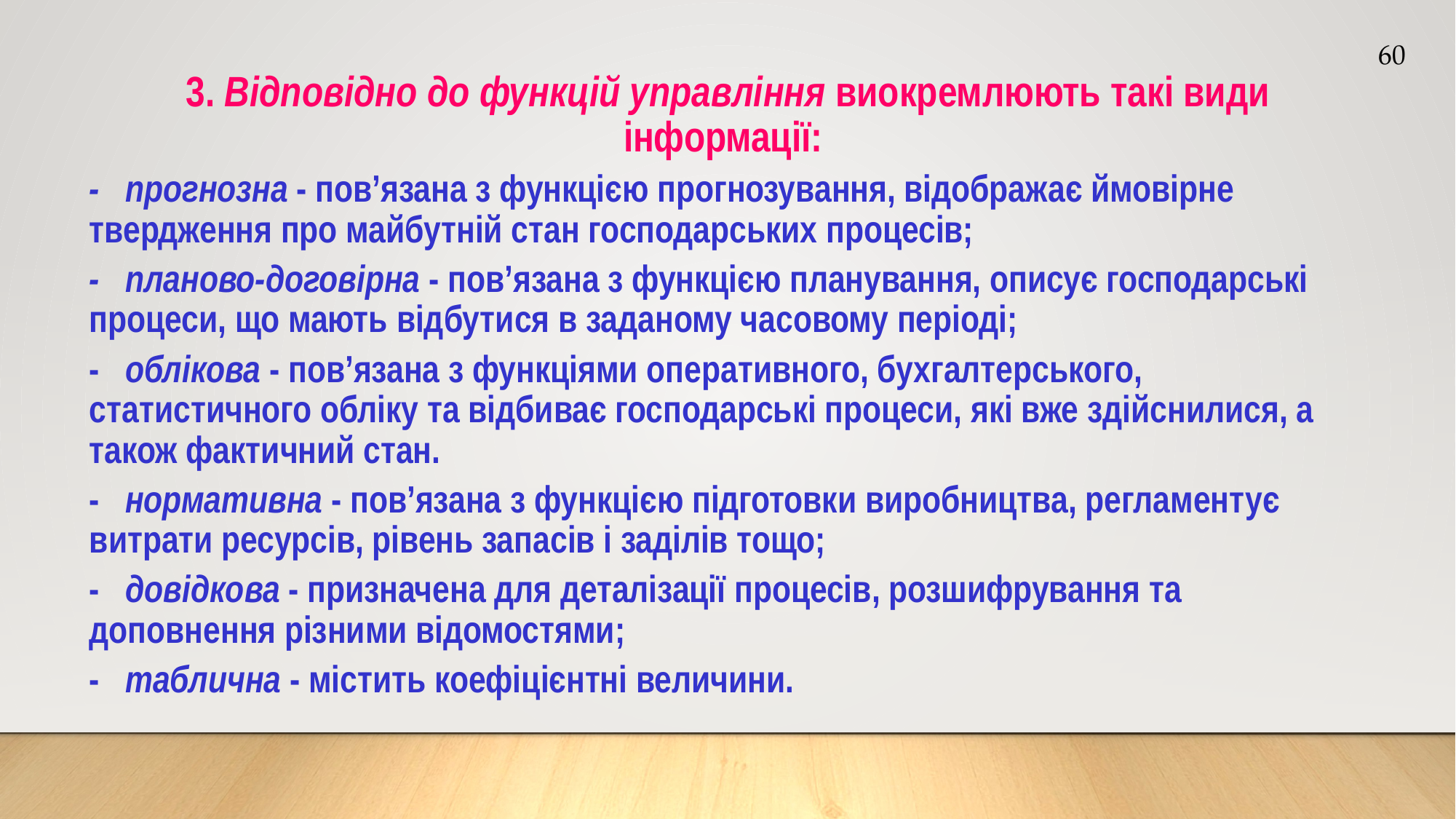

60
3. Відповідно до функцій управління виокремлюють такі види інформації:
-   прогнозна - пов’язана з функцією прогнозування, відображає ймовірне твердження про майбутній стан господарських процесів;
-   планово-договірна - пов’язана з функцією планування, описує господарські процеси, що мають відбутися в заданому часовому періоді;
-   облікова - пов’язана з функціями оперативного, бухгалтерського, статистичного обліку та відбиває господарські процеси, які вже здійснилися, а також фактичний стан.
-   нормативна - пов’язана з функцією підготовки виробництва, регламентує витрати ресурсів, рівень запасів і заділів тощо;
-   довідкова - призначена для деталізації процесів, розшифрування та доповнення різними відомостями;
-   таблична - містить коефіцієнтні величини.